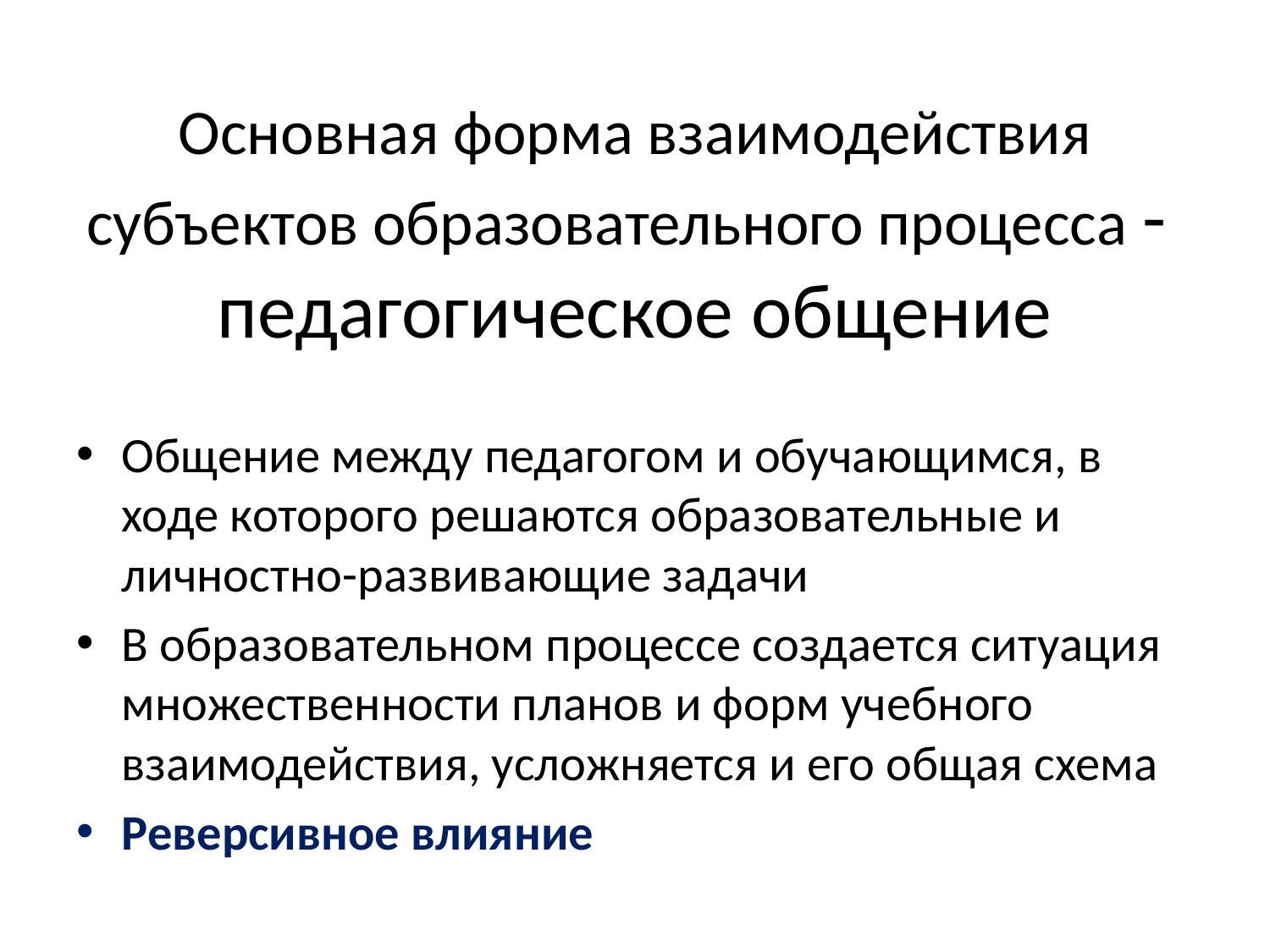

# Основная форма взаимодействия субъектов образовательного процесса - педагогическое общение
Общение между педагогом и обучающимся, в ходе которого решаются образовательные и личностно-развивающие задачи
В образовательном процессе создается ситуация множественности планов и форм учебного взаимодействия, усложняется и его общая схема
Реверсивное влияние